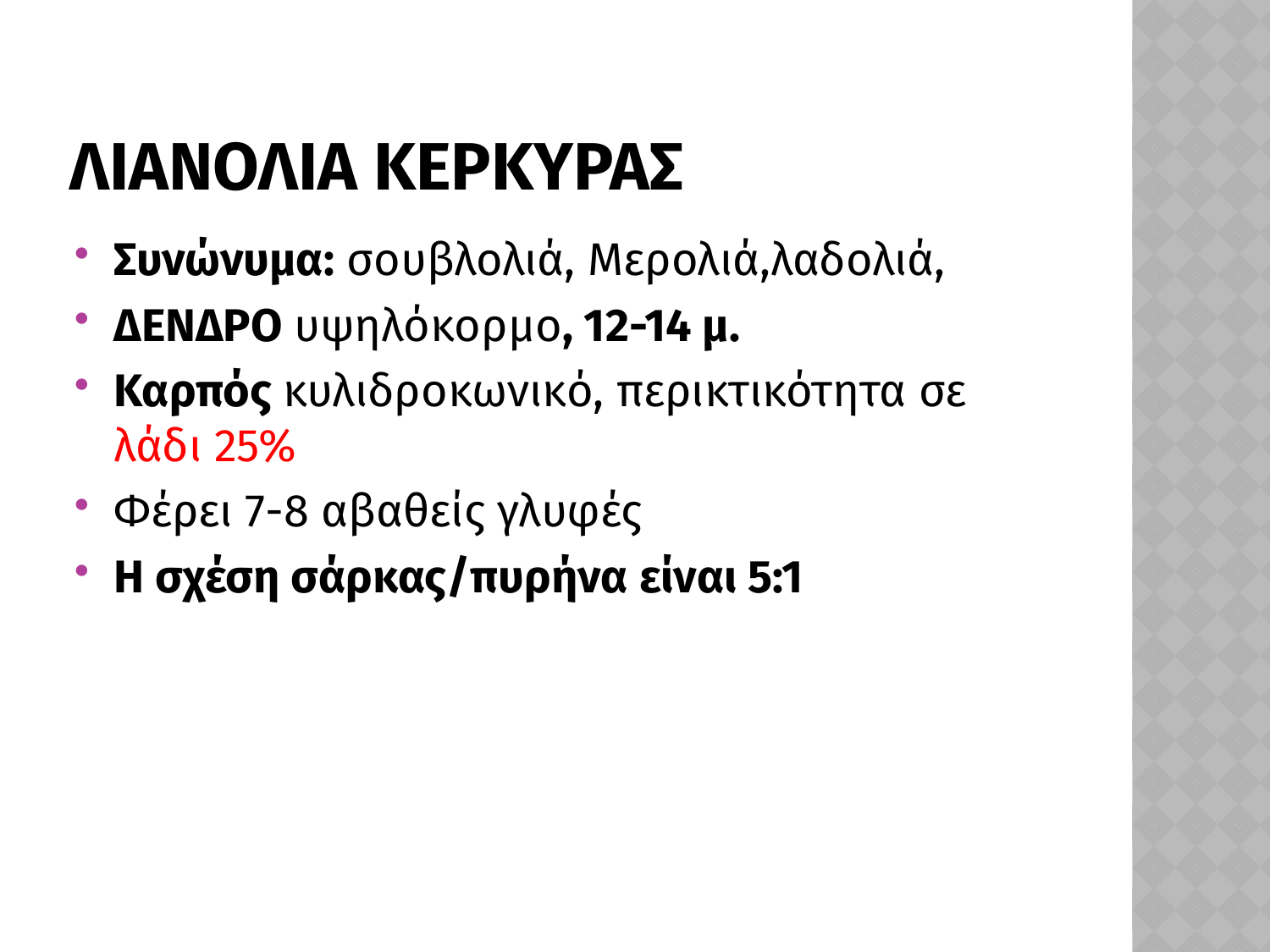

# Λιανολια κερκυρασ
Συνώνυμα: σουβλολιά, Μερολιά,λαδολιά,
ΔΕΝΔΡΟ υψηλόκορμο, 12-14 μ.
Καρπός κυλιδροκωνικό, περικτικότητα σε λάδι 25%
Φέρει 7-8 αβαθείς γλυφές
Η σχέση σάρκας/πυρήνα είναι 5:1